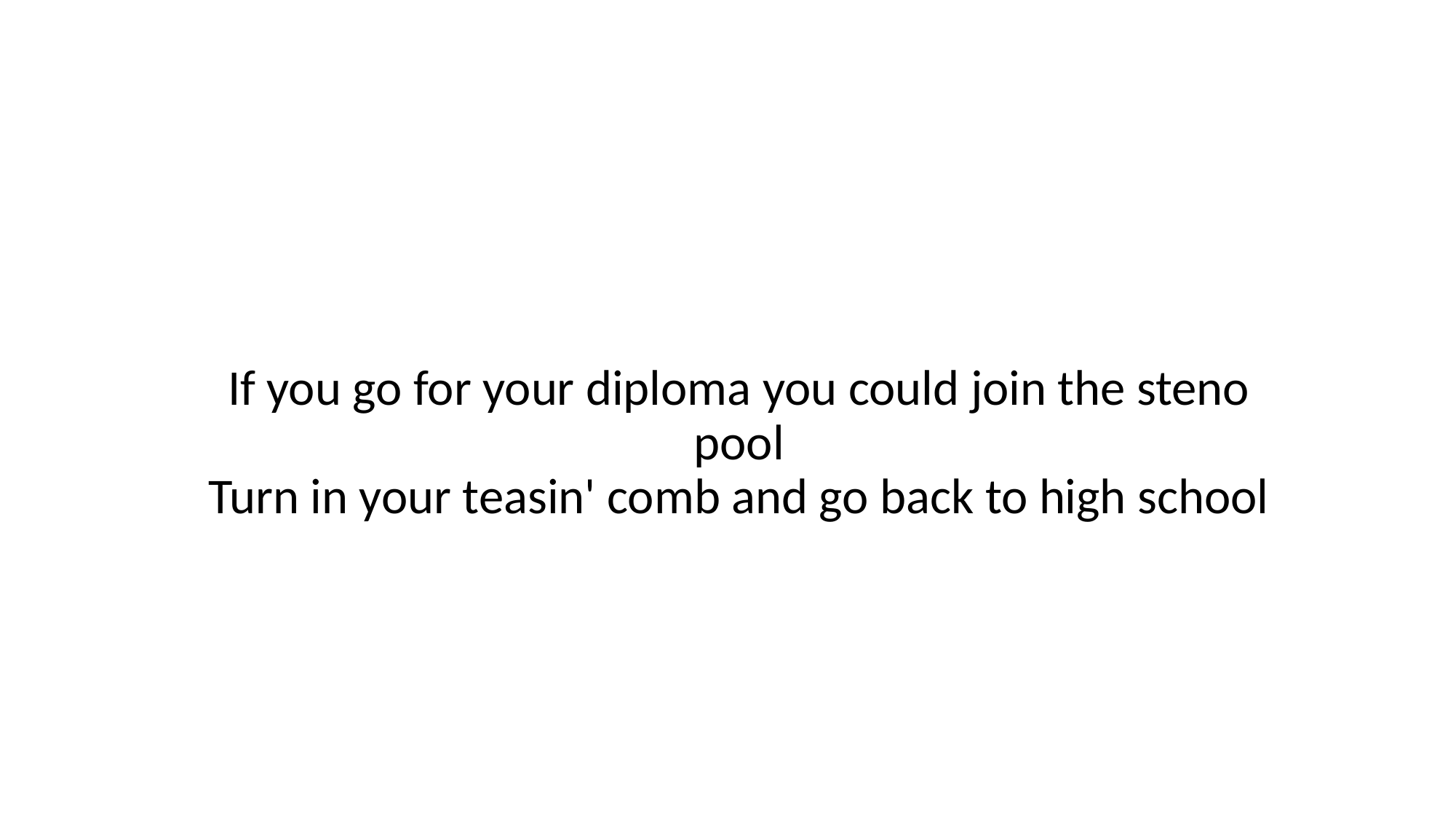

# If you go for your diploma you could join the steno pool Turn in your teasin' comb and go back to high school